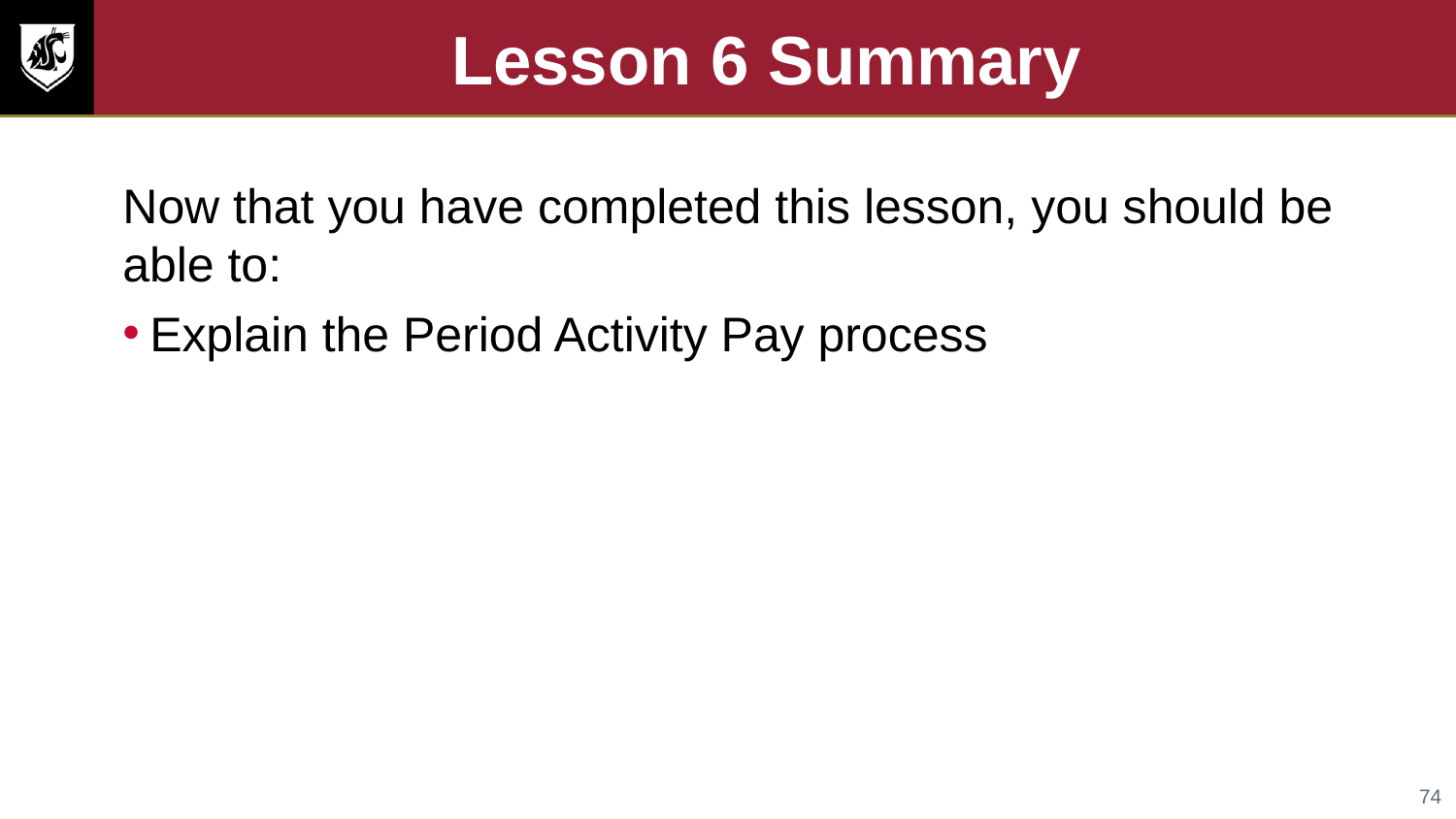

# Lesson 6 Summary
Now that you have completed this lesson, you should be able to:
Explain the Period Activity Pay process
74